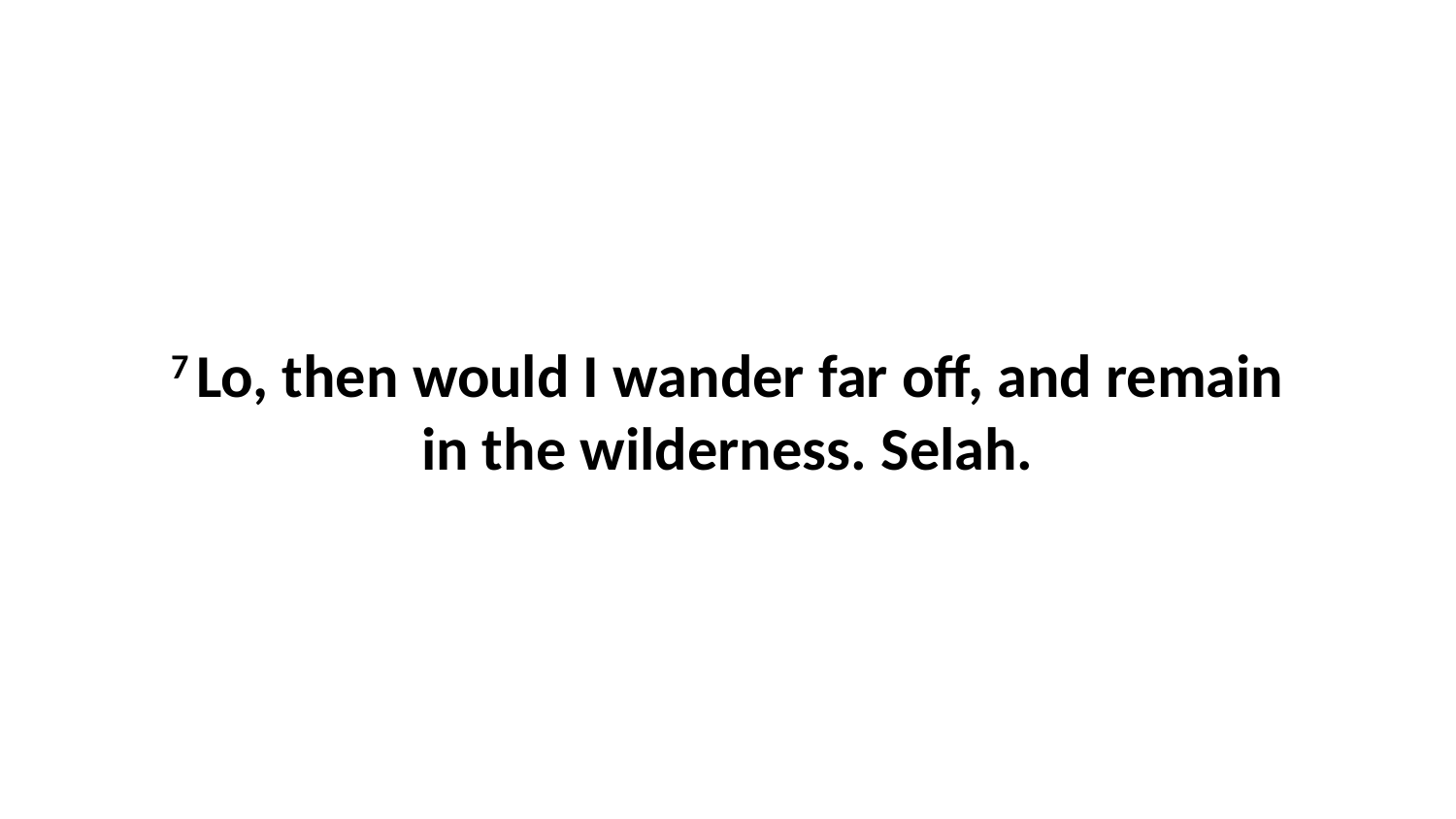

7 Lo, then would I wander far off, and remain in the wilderness. Selah.